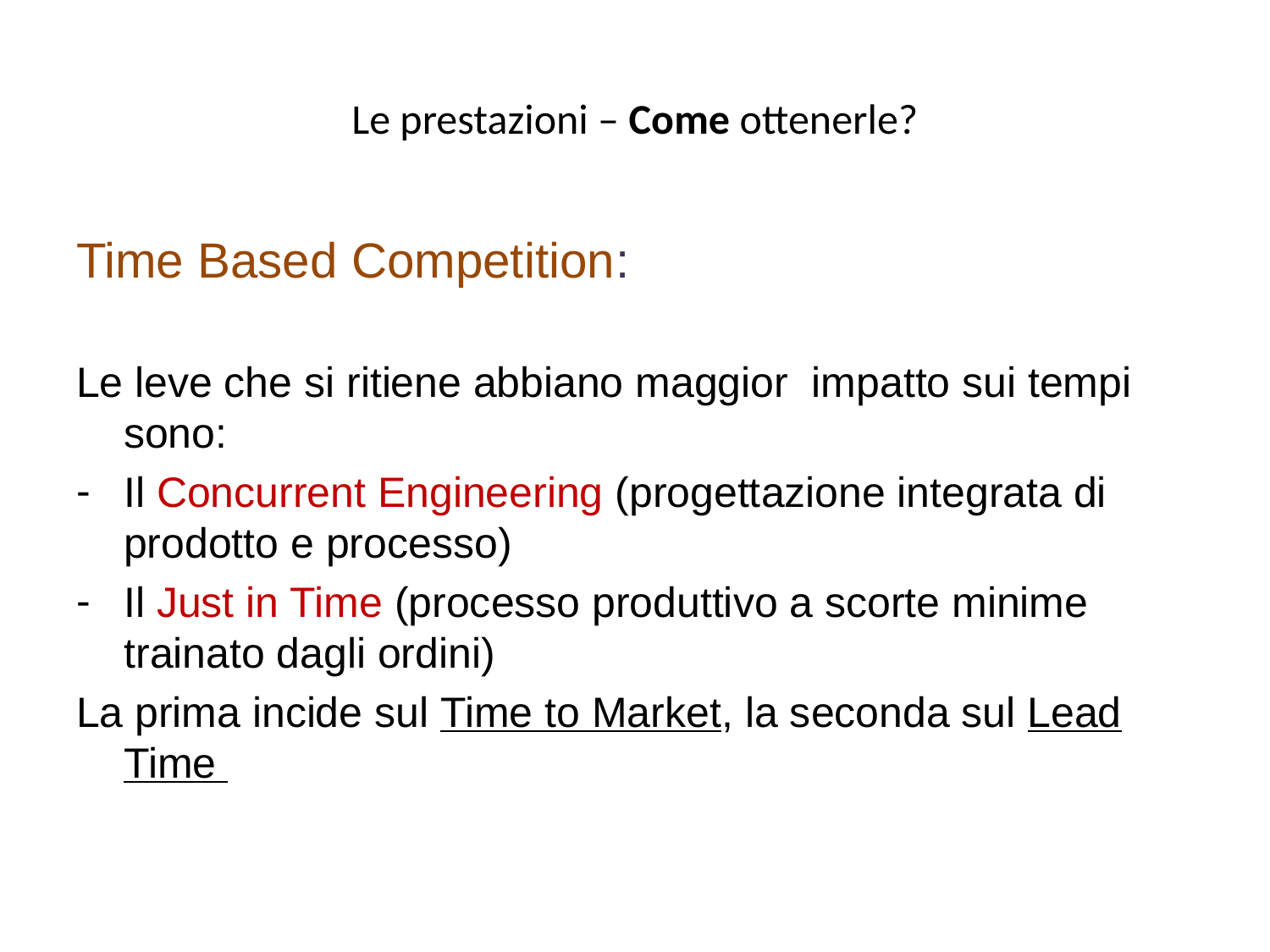

# Le prestazioni – Come ottenerle?
Time Based Competition:

Le leve che si ritiene abbiano maggior  impatto sui tempi sono:
Il Concurrent Engineering (progettazione integrata di prodotto e processo)
Il Just in Time (processo produttivo a scorte minime trainato dagli ordini)
La prima incide sul Time to Market, la seconda sul Lead Time